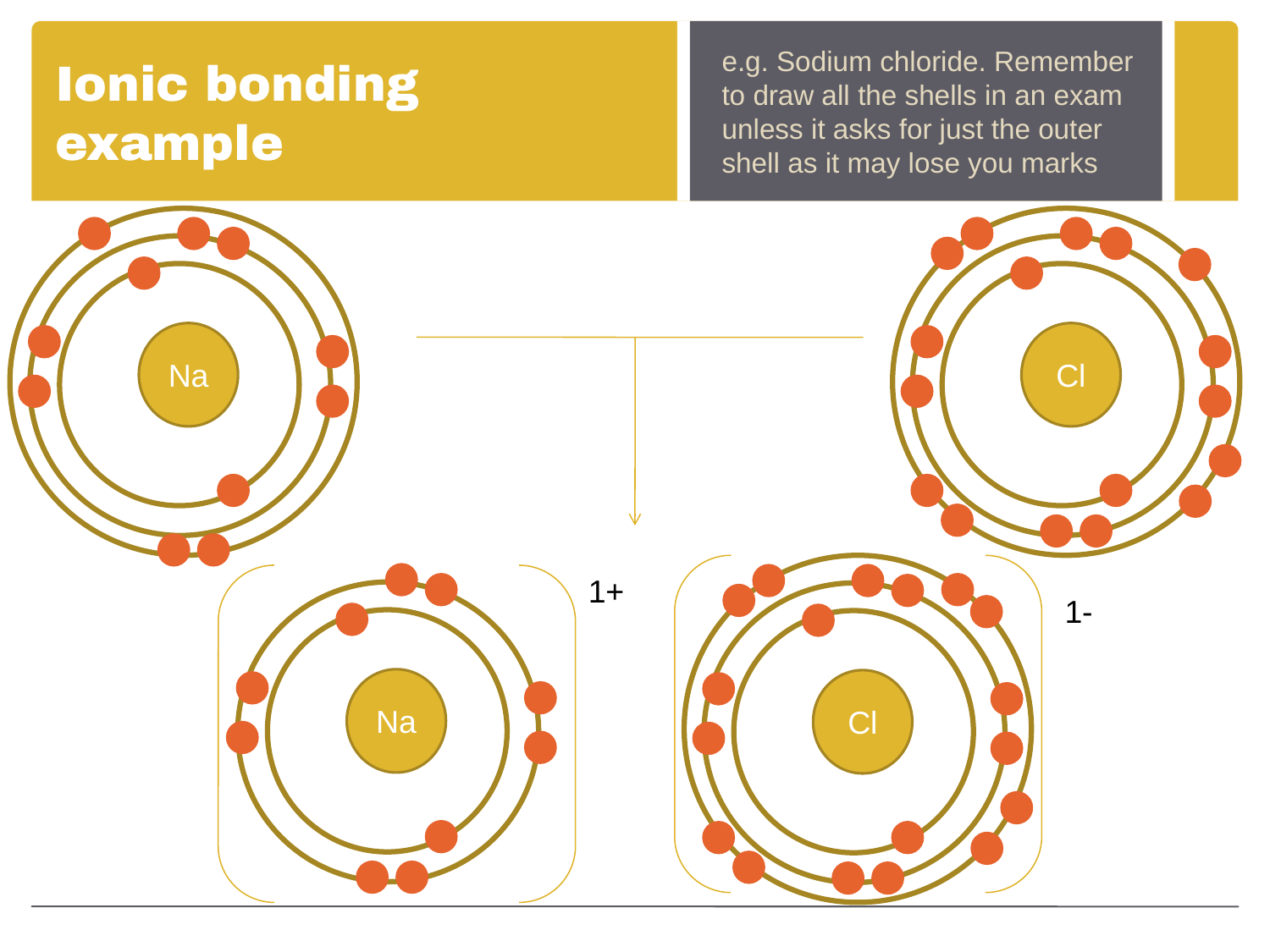

# Ionic bonding example
e.g. Sodium chloride. Remember to draw all the shells in an exam unless it asks for just the outer shell as it may lose you marks

Na
Cl

1+

1-

Na
Cl